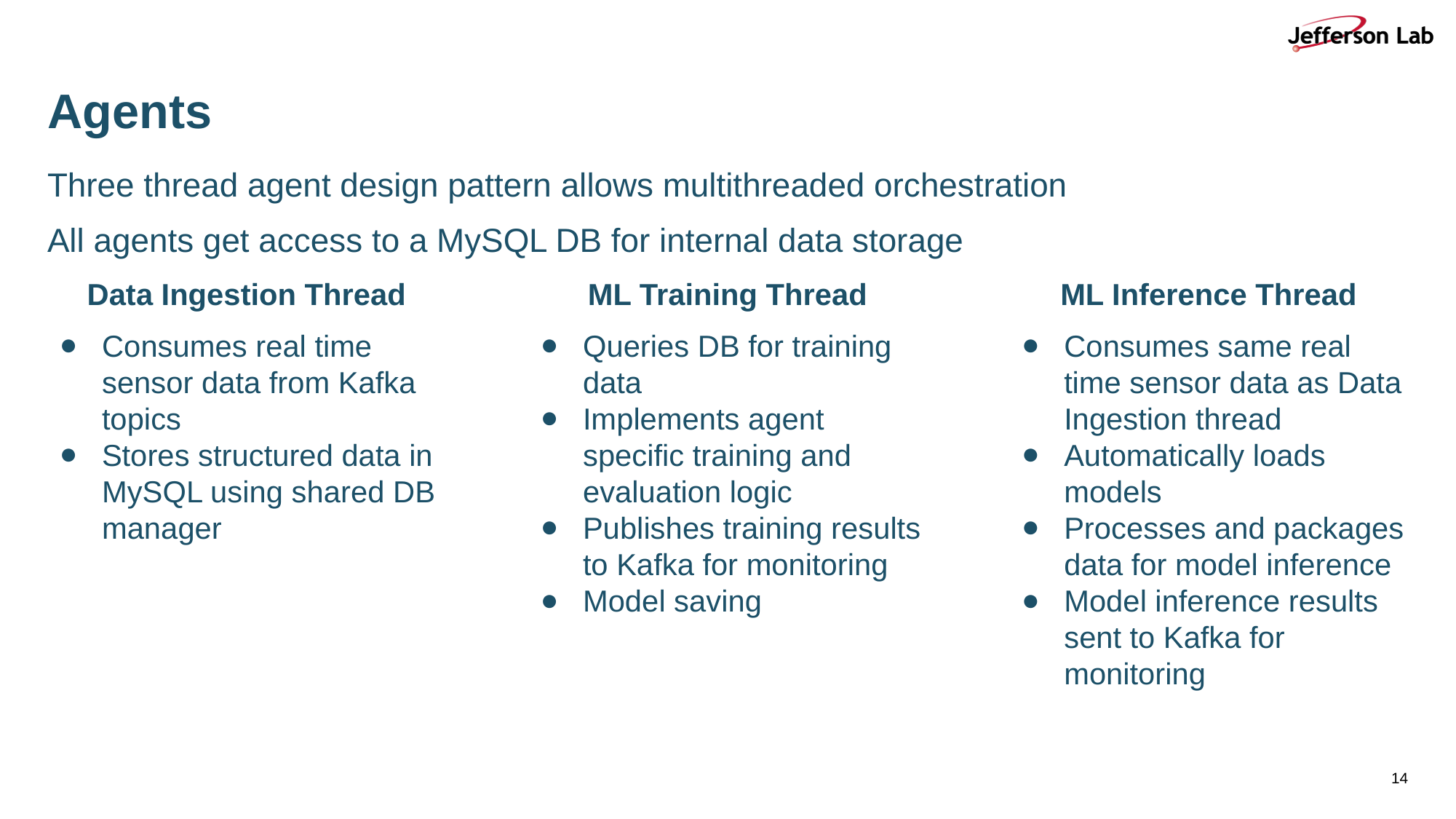

# Agents
Three thread agent design pattern allows multithreaded orchestration
All agents get access to a MySQL DB for internal data storage
Data Ingestion Thread
Consumes real time sensor data from Kafka topics
Stores structured data in MySQL using shared DB manager
ML Training Thread
Queries DB for training data
Implements agent specific training and evaluation logic
Publishes training results to Kafka for monitoring
Model saving
ML Inference Thread
Consumes same real time sensor data as Data Ingestion thread
Automatically loads models
Processes and packages data for model inference
Model inference results sent to Kafka for monitoring
14